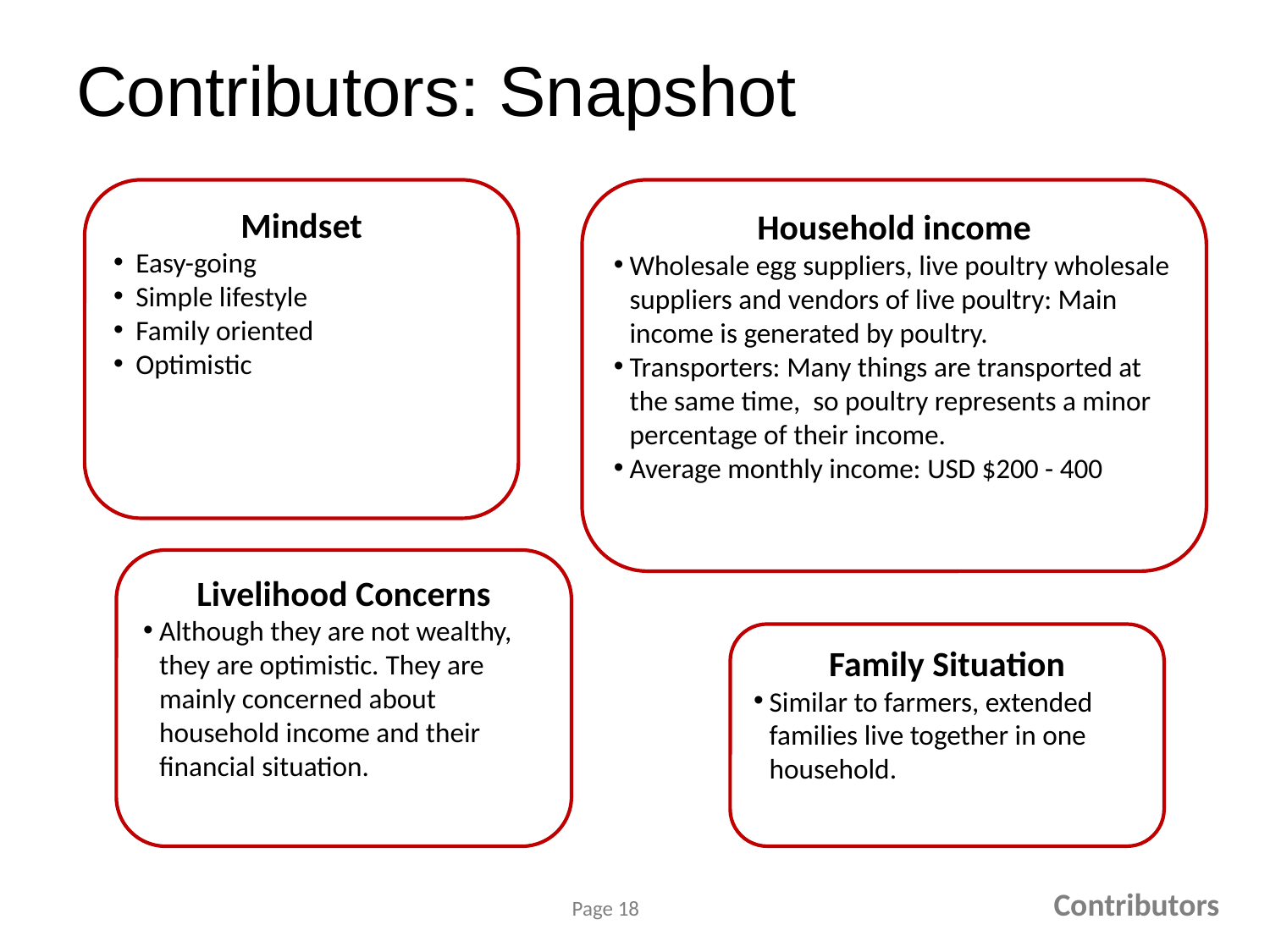

# Contributors: Snapshot
Mindset
 Easy-going
 Simple lifestyle
 Family oriented
 Optimistic

Household income
Wholesale egg suppliers, live poultry wholesale suppliers and vendors of live poultry: Main income is generated by poultry.
Transporters: Many things are transported at the same time,  so poultry represents a minor percentage of their income.
Average monthly income: USD $200 - 400

Livelihood Concerns
Although they are not wealthy, they are optimistic. They are mainly concerned about household income and their financial situation.
Family Situation
Similar to farmers, extended families live together in one household.
Contributors